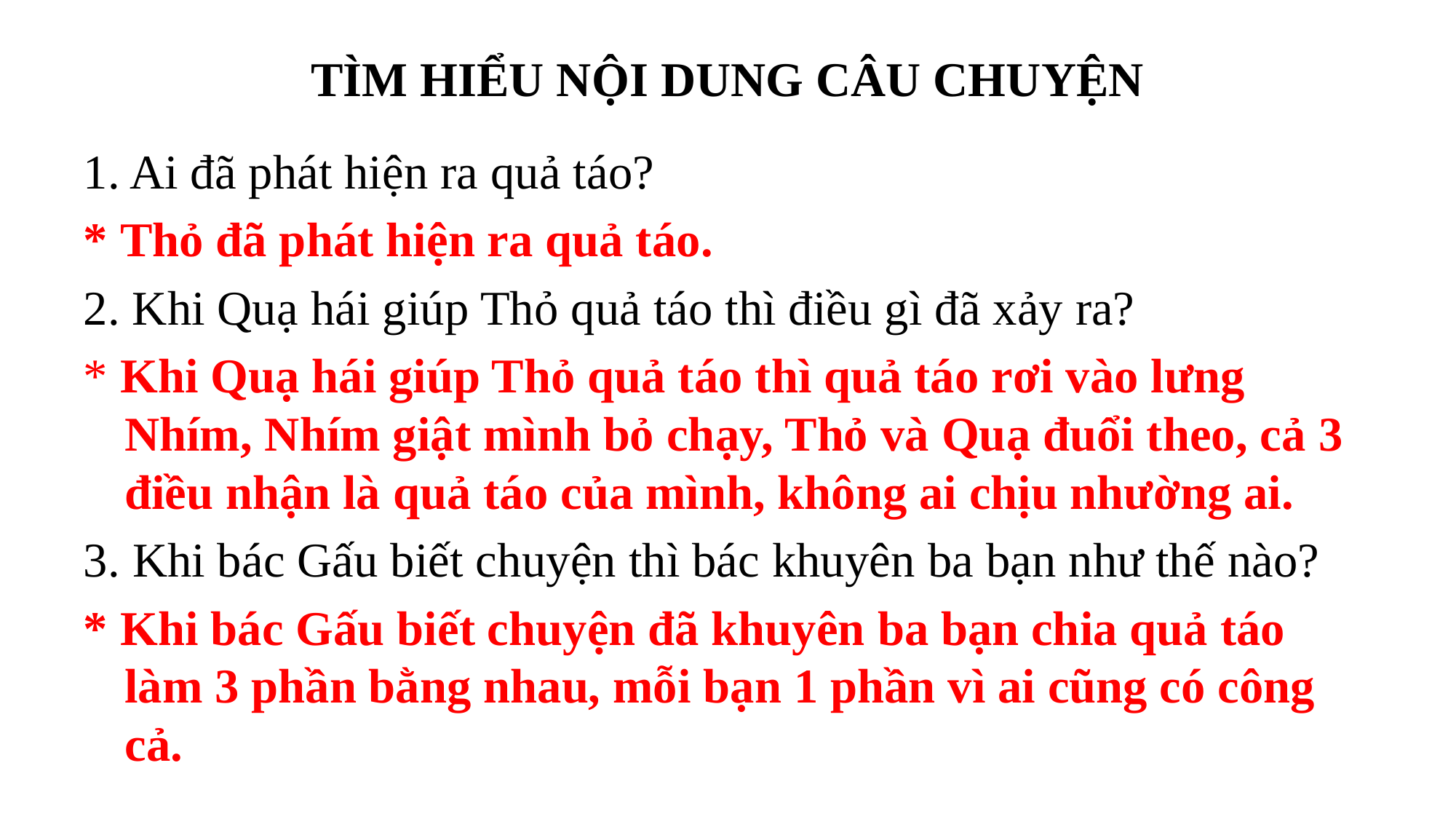

# TÌM HIỂU NỘI DUNG CÂU CHUYỆN
1. Ai đã phát hiện ra quả táo?
* Thỏ đã phát hiện ra quả táo.
2. Khi Quạ hái giúp Thỏ quả táo thì điều gì đã xảy ra?
* Khi Quạ hái giúp Thỏ quả táo thì quả táo rơi vào lưng Nhím, Nhím giật mình bỏ chạy, Thỏ và Quạ đuổi theo, cả 3 điều nhận là quả táo của mình, không ai chịu nhường ai.
3. Khi bác Gấu biết chuyện thì bác khuyên ba bạn như thế nào?
* Khi bác Gấu biết chuyện đã khuyên ba bạn chia quả táo làm 3 phần bằng nhau, mỗi bạn 1 phần vì ai cũng có công cả.